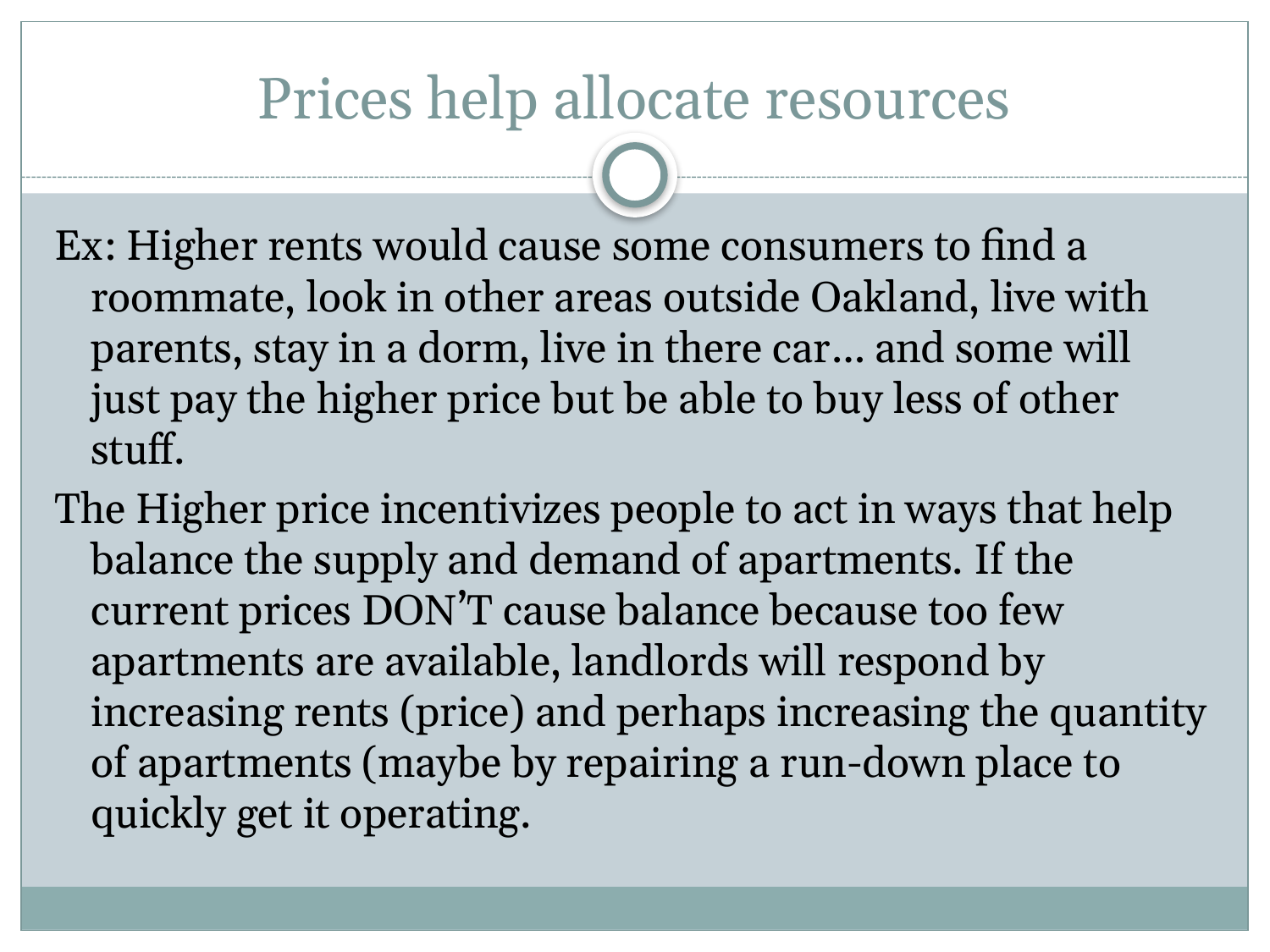

# Prices help allocate resources
Ex: Higher rents would cause some consumers to find a roommate, look in other areas outside Oakland, live with parents, stay in a dorm, live in there car… and some will just pay the higher price but be able to buy less of other stuff.
The Higher price incentivizes people to act in ways that help balance the supply and demand of apartments. If the current prices DON’T cause balance because too few apartments are available, landlords will respond by increasing rents (price) and perhaps increasing the quantity of apartments (maybe by repairing a run-down place to quickly get it operating.